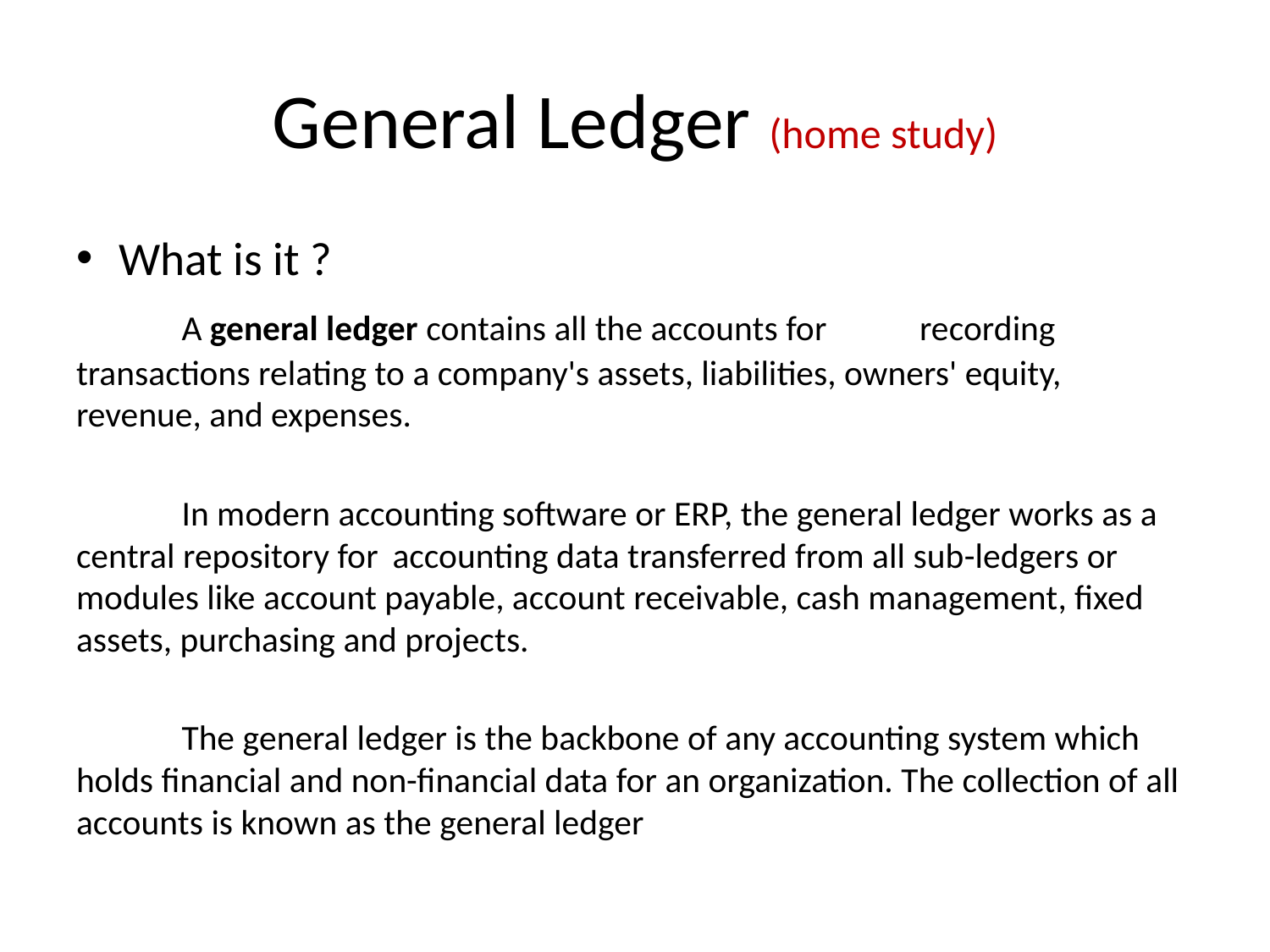

# General Ledger (home study)
What is it ?
	A general ledger contains all the accounts for 	recording transactions relating to a company's assets, liabilities, owners' equity, revenue, and expenses.

	In modern accounting software or ERP, the general ledger works as a central repository for	accounting data transferred from all sub-ledgers or modules like account payable, account receivable, cash management, fixed assets, purchasing and projects.

	The general ledger is the backbone of any accounting system which holds financial and non-financial data for an organization. The collection of all accounts is known as the general ledger